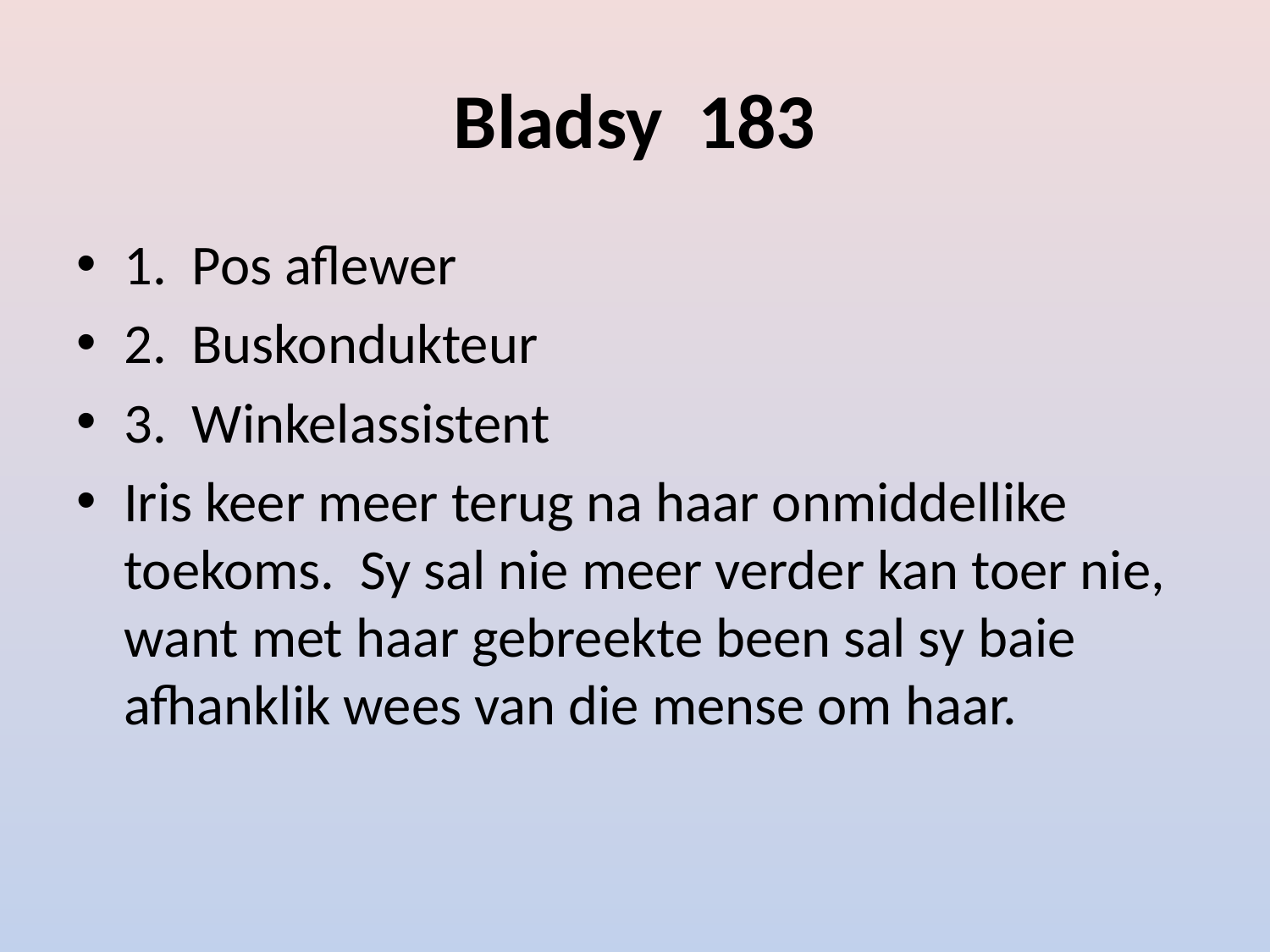

# Bladsy  183
1.  Pos aflewer
2.  Buskondukteur
3.  Winkelassistent
Iris keer meer terug na haar onmiddellike toekoms.  Sy sal nie meer verder kan toer nie, want met haar gebreekte been sal sy baie afhanklik wees van die mense om haar.